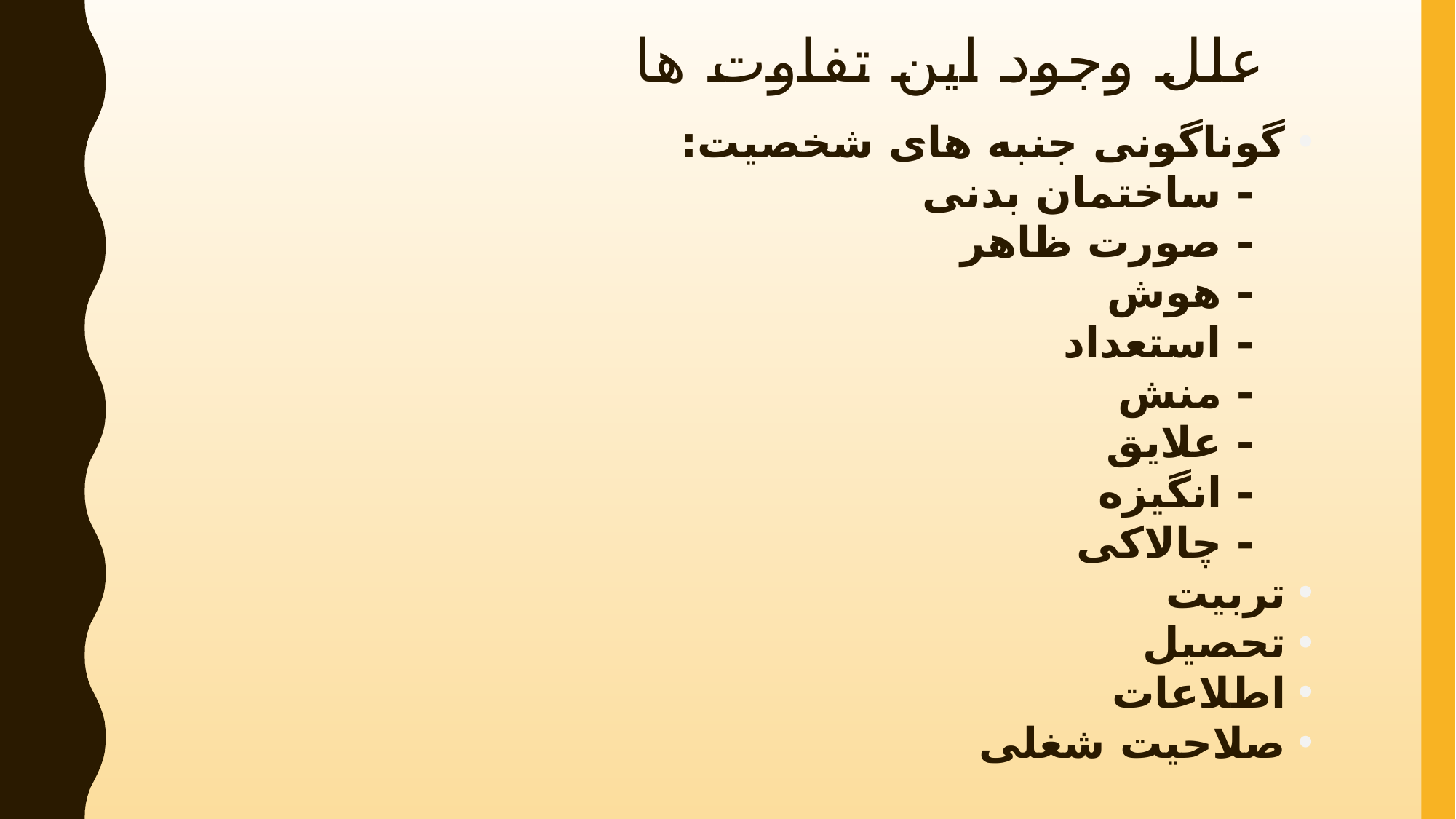

# علل وجود این تفاوت ها
گوناگونی جنبه های شخصیت:
    - ساختمان بدنی
    - صورت ظاهر
    - هوش
    - استعداد
    - منش
    - علایق
    - انگیزه
    - چالاکی
تربیت
تحصیل
اطلاعات
صلاحیت شغلی